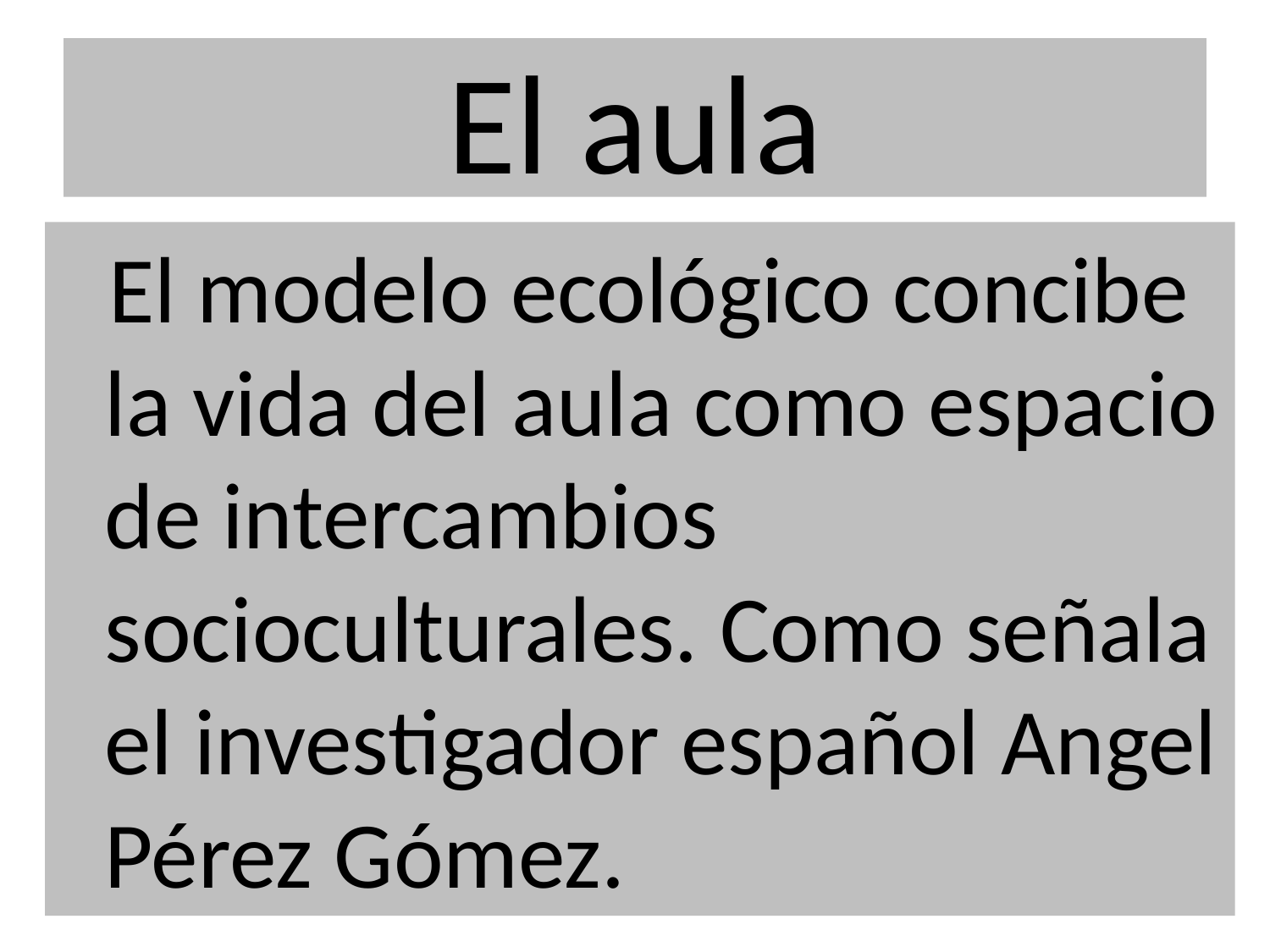

# El aula
    El modelo ecológico concibe la vida del aula como espacio de intercambios socioculturales. Como señala el investigador español Angel Pérez Gómez.